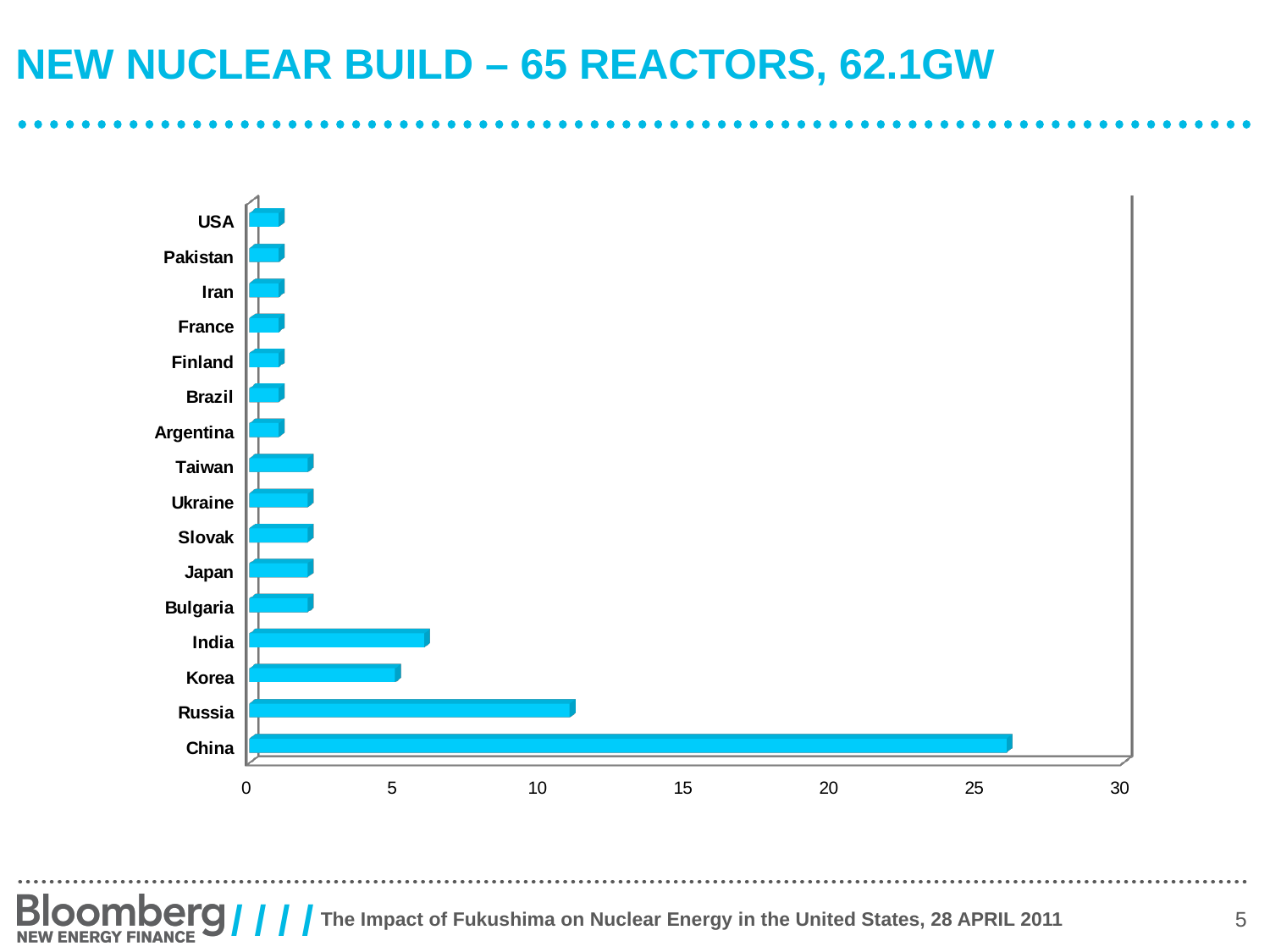

# New nuclear build – 65 reactors, 62.1GW

[unsupported chart]